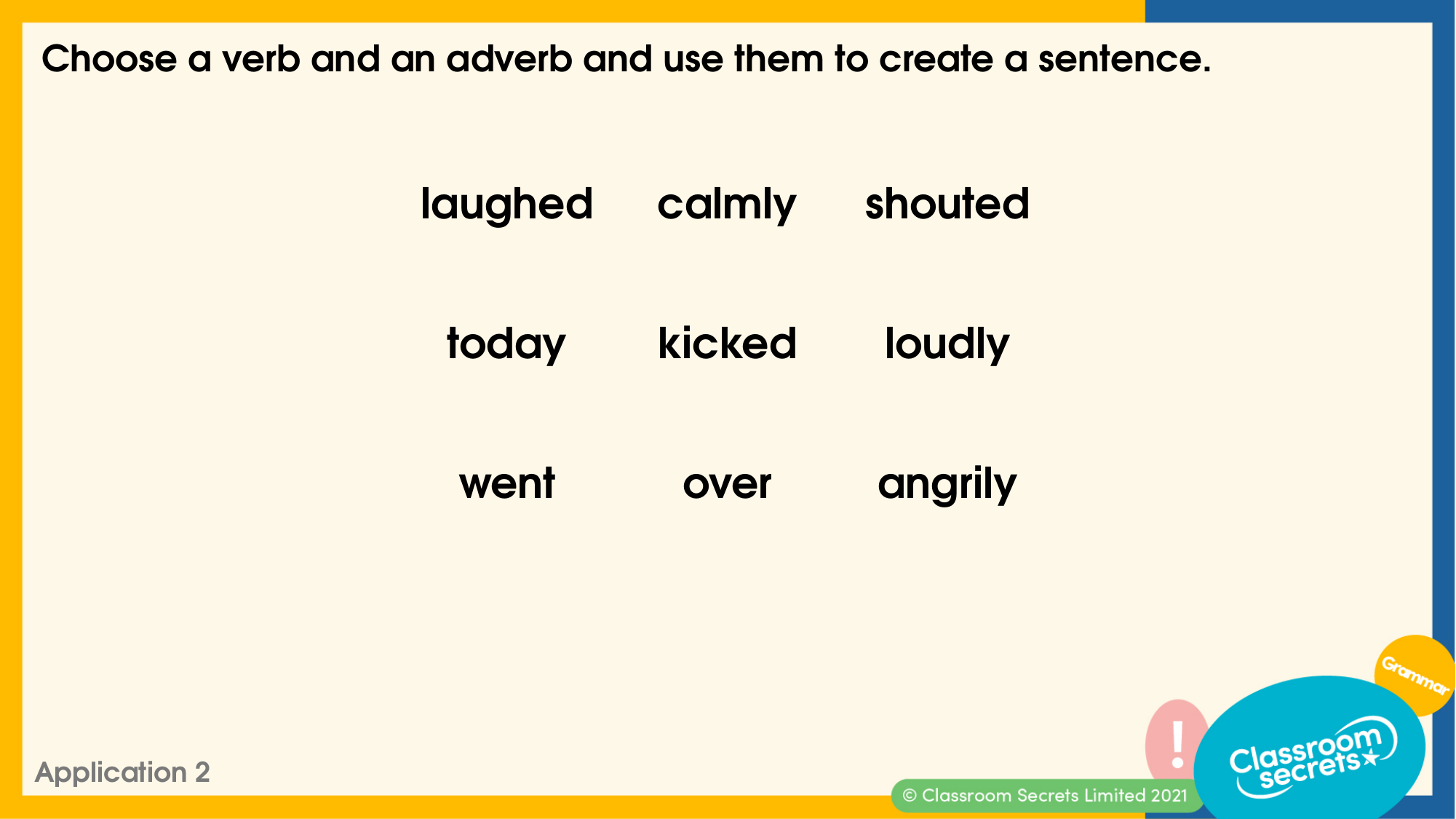

Choose a verb and an adverb and use them to create a sentence.
| laughed | calmly | shouted |
| --- | --- | --- |
| today | kicked | loudly |
| went | over | angrily |
Application 2